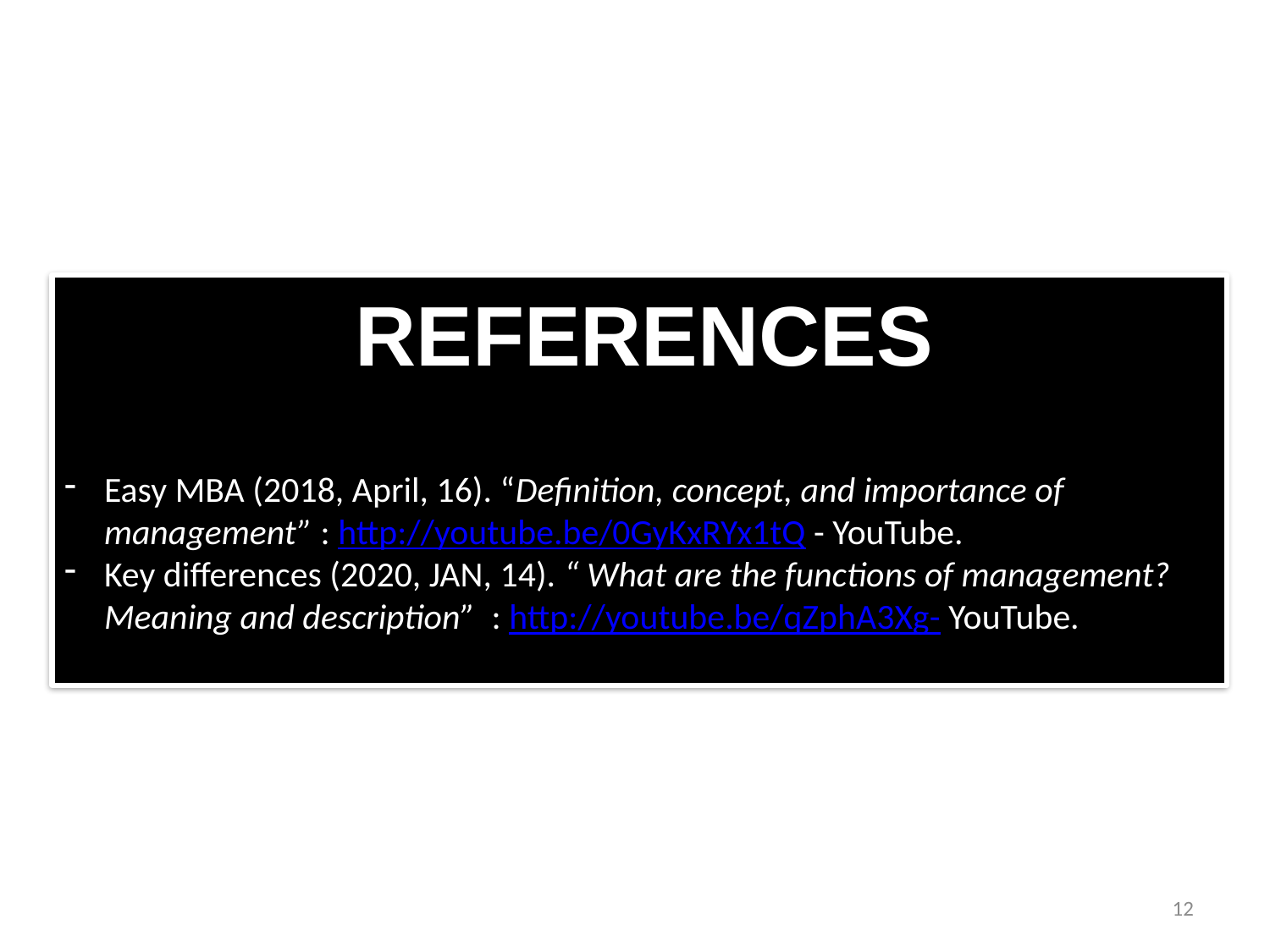

REFERENCES

Easy MBA (2018, April, 16). “Definition, concept, and importance of management” : http://youtube.be/0GyKxRYx1tQ - YouTube.
Key differences (2020, JAN, 14). “ What are the functions of management? Meaning and description”  : http://youtube.be/qZphA3Xg- YouTube.

12